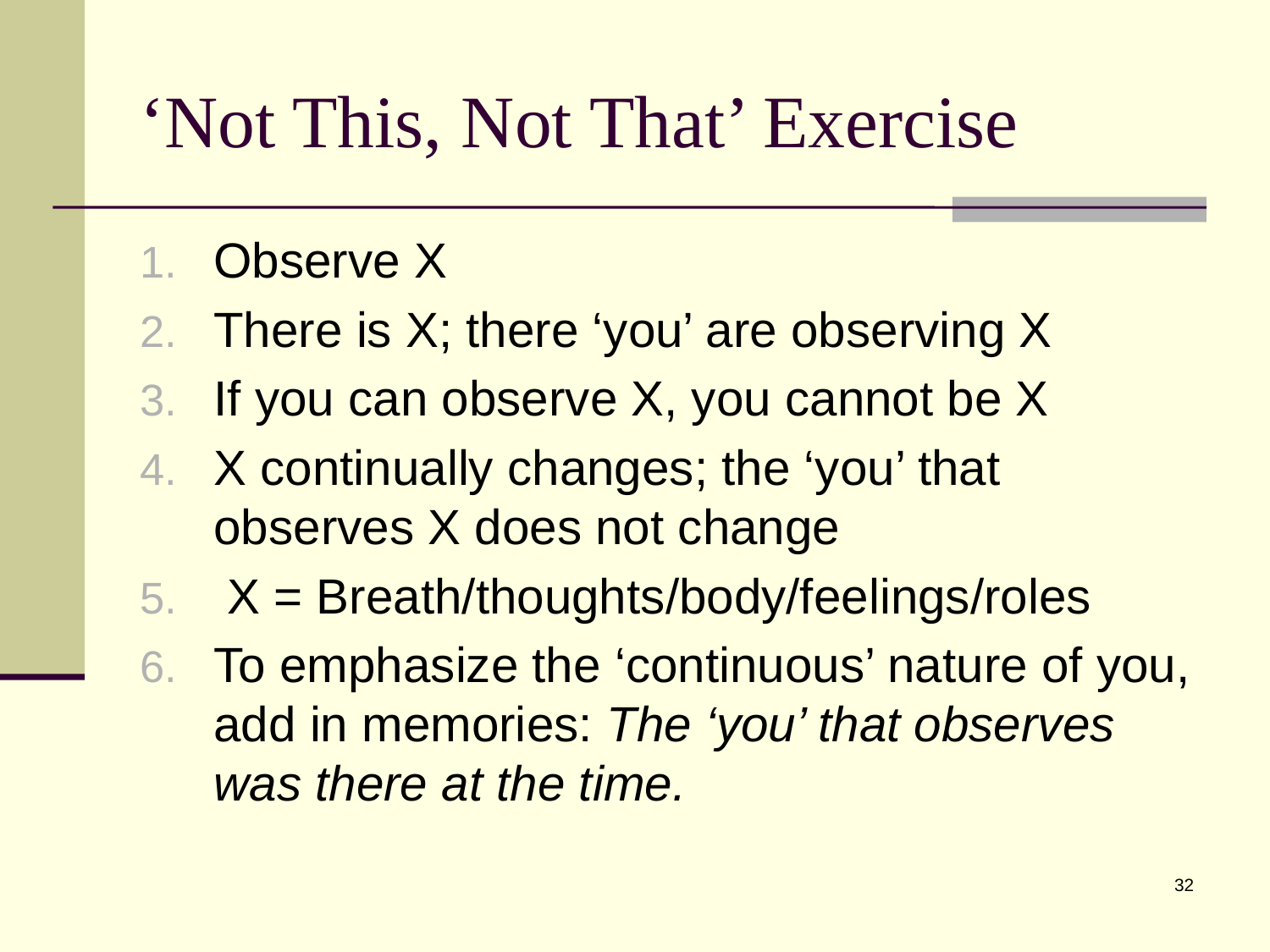

# ‘Not This, Not That’ Exercise
Observe X
There is X; there ‘you’ are observing X
If you can observe X, you cannot be X
X continually changes; the ‘you’ that observes X does not change
 X = Breath/thoughts/body/feelings/roles
To emphasize the ‘continuous’ nature of you, add in memories: The ‘you’ that observes was there at the time.
32